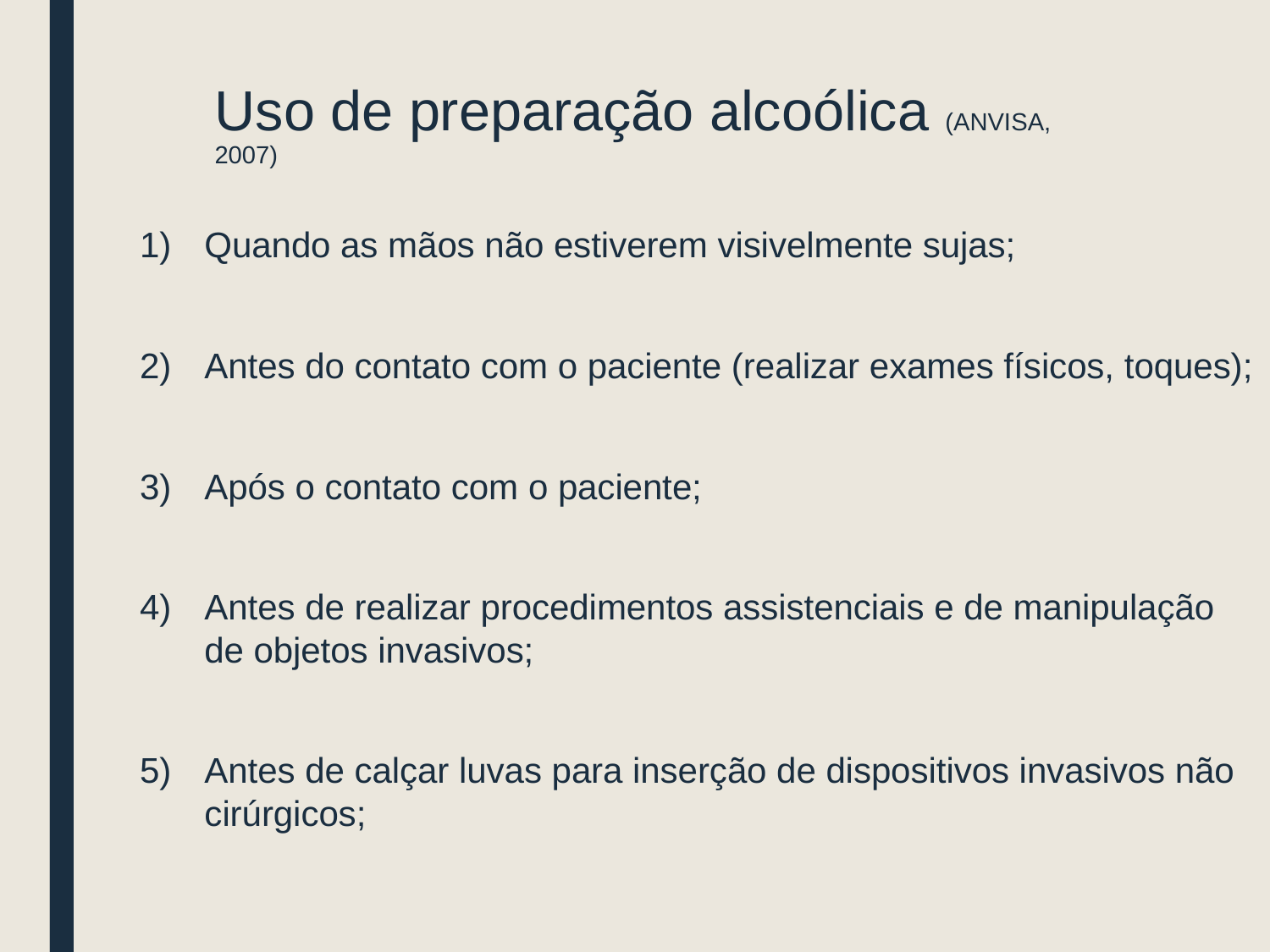

# Uso de preparação alcoólica (ANVISA, 2007)
Quando as mãos não estiverem visivelmente sujas;

Antes do contato com o paciente (realizar exames físicos, toques);

Após o contato com o paciente;

Antes de realizar procedimentos assistenciais e de manipulação de objetos invasivos;

Antes de calçar luvas para inserção de dispositivos invasivos não cirúrgicos;